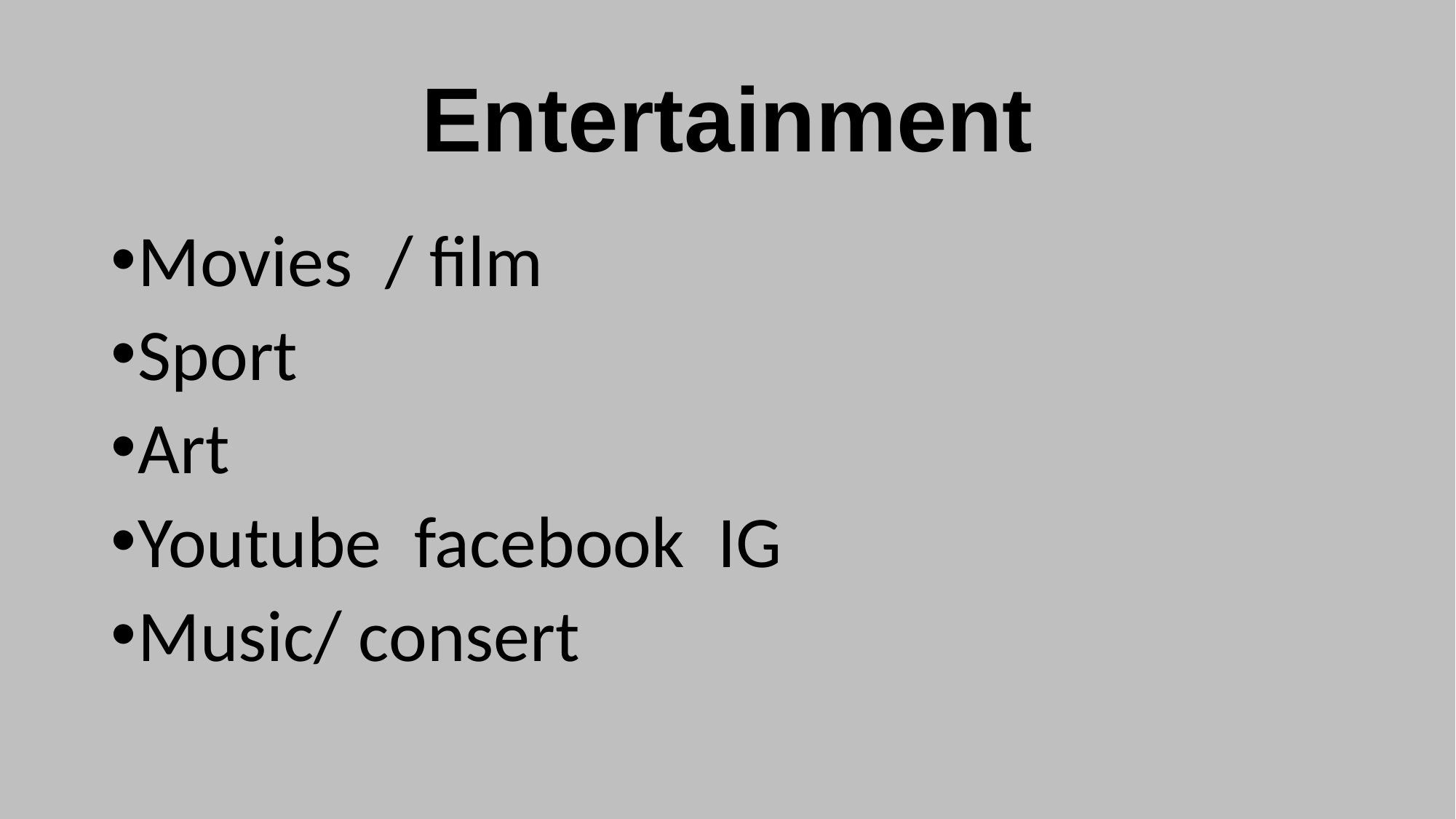

# Entertainment
Movies  / film
Sport
Art
Youtube  facebook  IG
Music/ consert